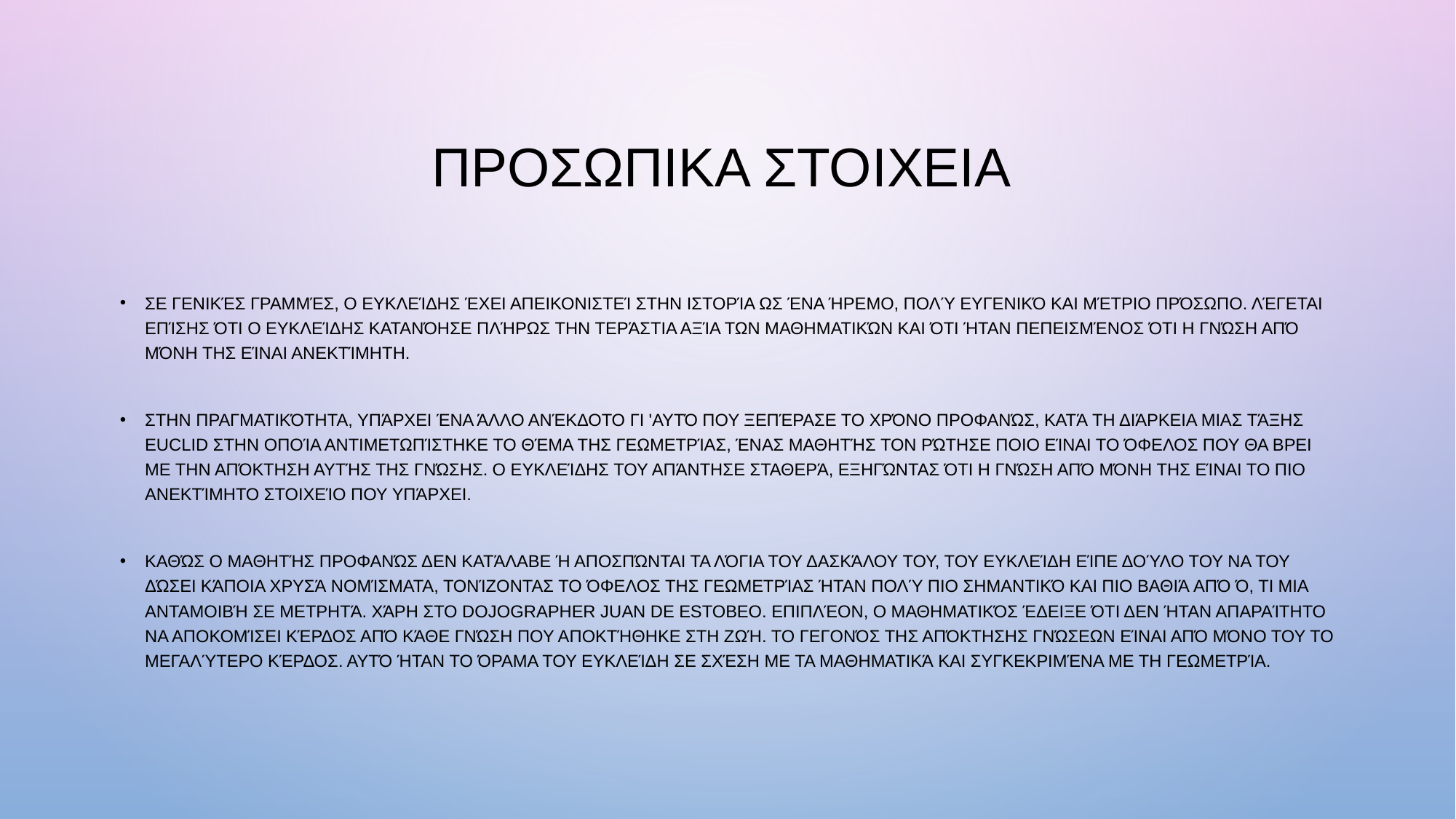

# Προσωπικα στοιχεια
Σε γενικές γραμμές, ο Ευκλείδης έχει απεικονιστεί στην ιστορία ως ένα ήρεμο, πολύ ευγενικό και μέτριο πρόσωπο. Λέγεται επίσης ότι ο Ευκλείδης κατανόησε πλήρως την τεράστια αξία των μαθηματικών και ότι ήταν πεπεισμένος ότι η γνώση από μόνη της είναι ανεκτίμητη.

Στην πραγματικότητα, υπάρχει ένα άλλο ανέκδοτο γι 'αυτό που ξεπέρασε το χρόνο Προφανώς, κατά τη διάρκεια μιας τάξης Euclid στην οποία αντιμετωπίστηκε το θέμα της γεωμετρίας, ένας μαθητής τον ρώτησε ποιο είναι το όφελος που θα βρει με την απόκτηση αυτής της γνώσης. Ο Ευκλείδης του απάντησε σταθερά, εξηγώντας ότι η γνώση από μόνη της είναι το πιο ανεκτίμητο στοιχείο που υπάρχει.

Καθώς ο μαθητής προφανώς δεν κατάλαβε ή αποσπώνται τα λόγια του δασκάλου του, του Ευκλείδη είπε δούλο του να του δώσει κάποια χρυσά νομίσματα, τονίζοντας το όφελος της γεωμετρίας ήταν πολύ πιο σημαντικό και πιο βαθιά από ό, τι μια ανταμοιβή σε μετρητά. χάρη στο dojographer Juan de Estobeo. Επιπλέον, ο μαθηματικός έδειξε ότι δεν ήταν απαραίτητο να αποκομίσει κέρδος από κάθε γνώση που αποκτήθηκε στη ζωή. το γεγονός της απόκτησης γνώσεων είναι από μόνο του το μεγαλύτερο κέρδος. Αυτό ήταν το όραμα του Ευκλείδη σε σχέση με τα μαθηματικά και συγκεκριμένα με τη γεωμετρία.